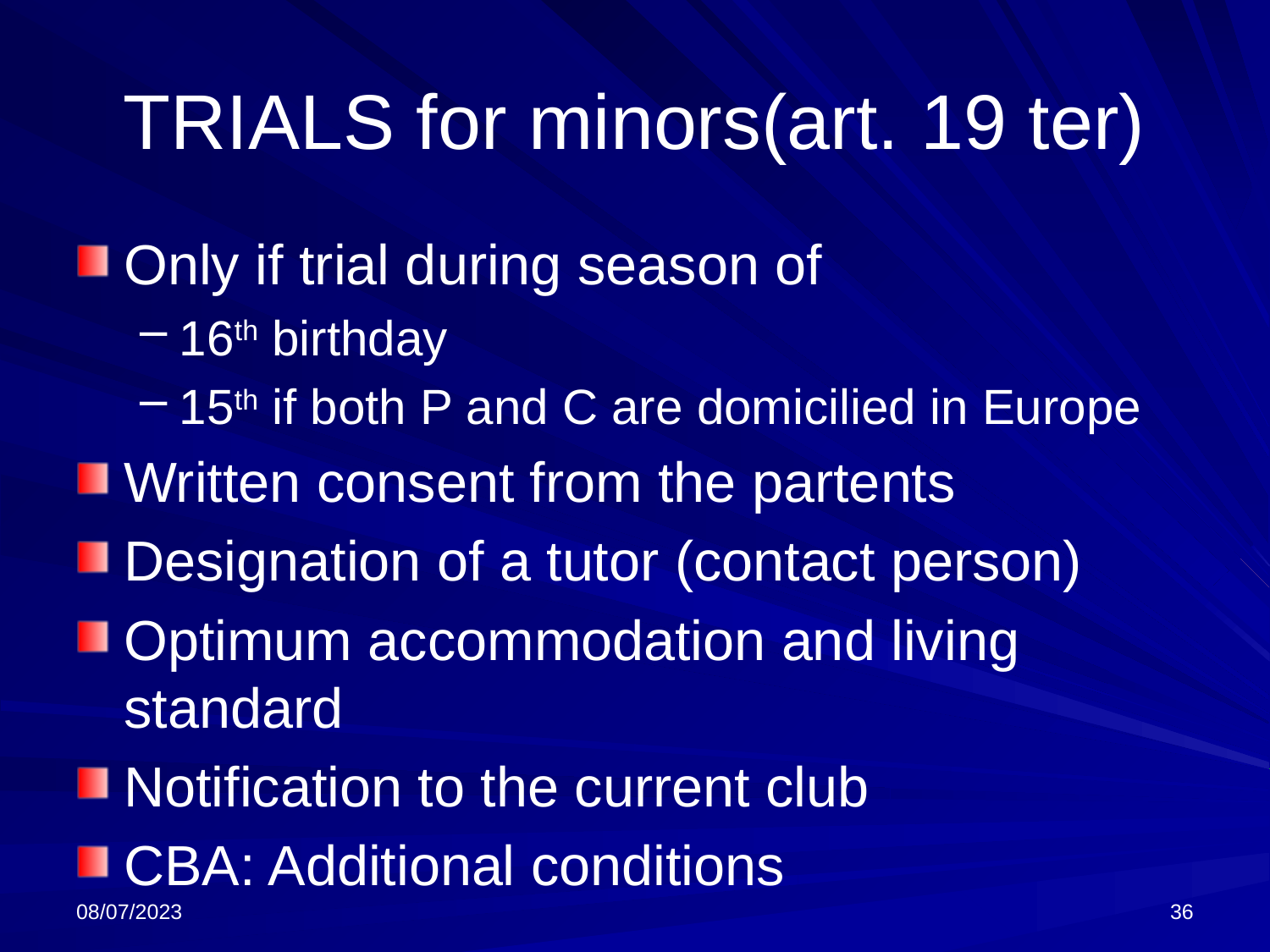

# TRIALS for minors(art. 19 ter)
Only if trial during season of
16th birthday
15th if both P and C are domicilied in Europe
Written consent from the partents
Designation of a tutor (contact person)
Optimum accommodation and living standard
Notification to the current club
CBA: Additional conditions
08/07/2023
36